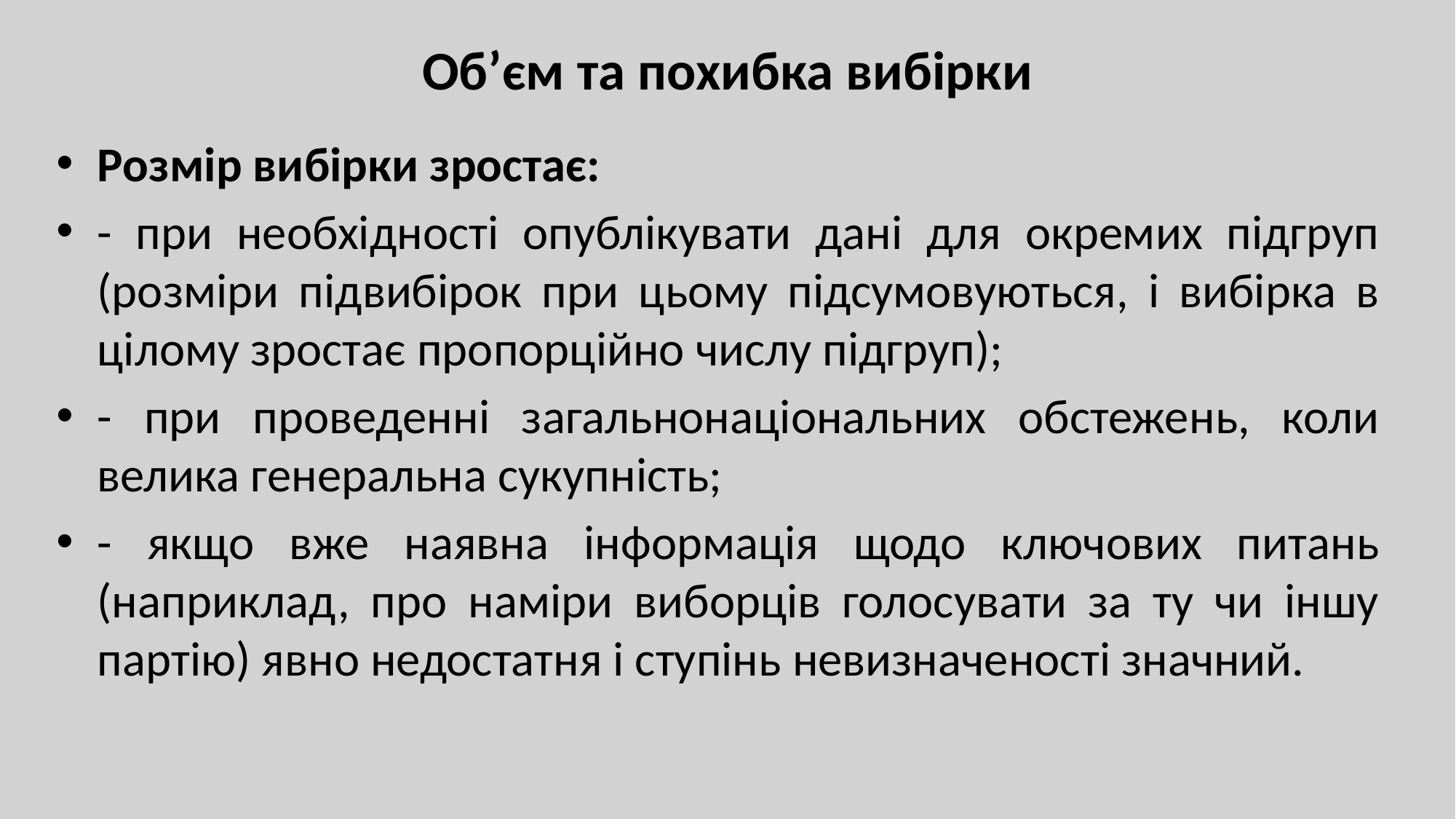

# Об’єм та похибка вибірки
Розмір вибірки зростає:
- при необхідності опублікувати дані для окремих підгруп (розміри підвибірок при цьому підсумовуються, і вибірка в цілому зростає пропорційно числу підгруп);
- при проведенні загальнонаціональних обстежень, коли велика генеральна сукупність;
- якщо вже наявна інформація щодо ключових питань (наприклад, про наміри виборців голосувати за ту чи іншу партію) явно недостатня і ступінь невизначеності значний.